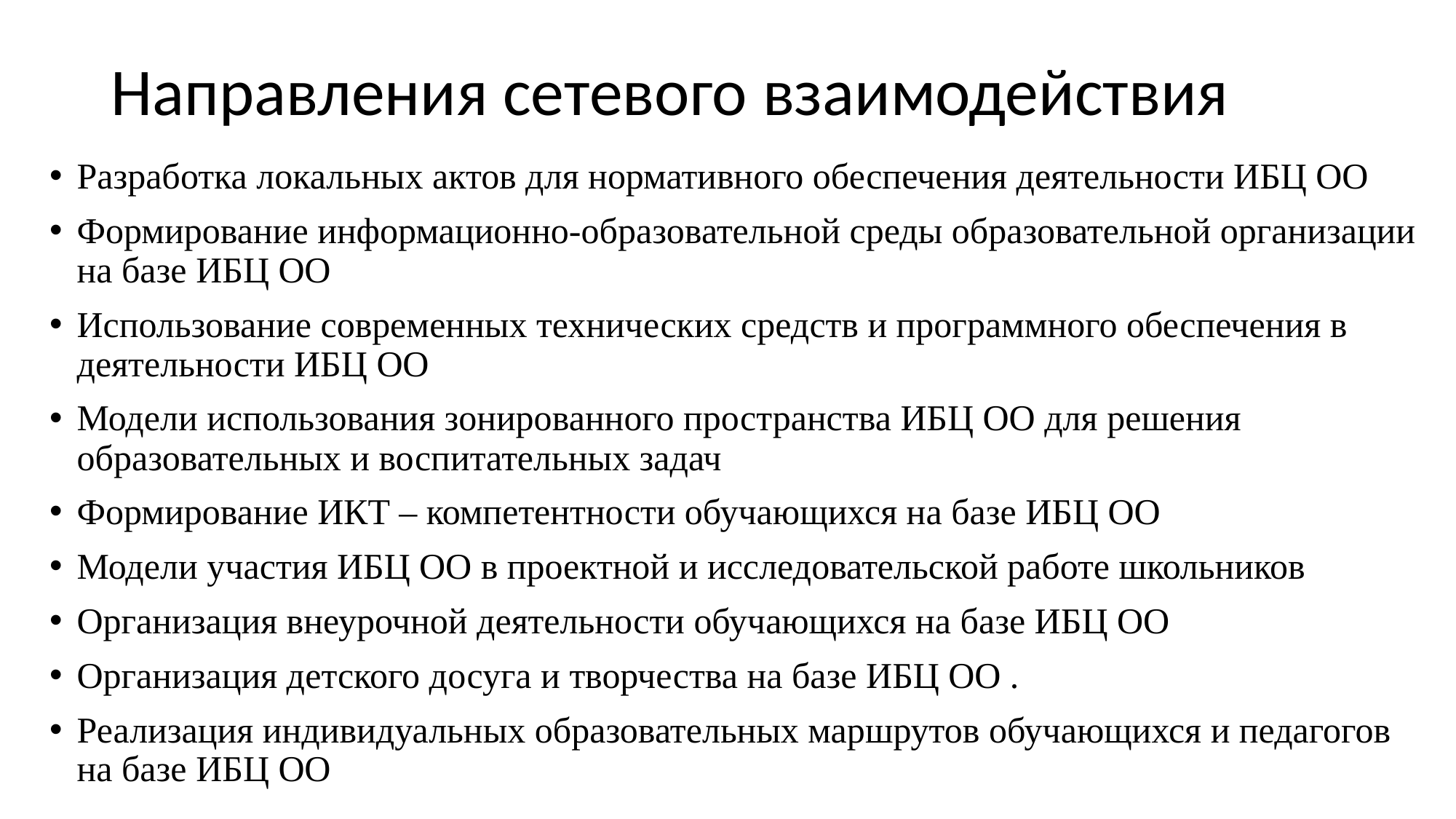

# Направления сетевого взаимодействия
Разработка локальных актов для нормативного обеспечения деятельности ИБЦ ОО
Формирование информационно-образовательной среды образовательной организации на базе ИБЦ ОО
Использование современных технических средств и программного обеспечения в деятельности ИБЦ ОО
Модели использования зонированного пространства ИБЦ ОО для решения образовательных и воспитательных задач
Формирование ИКТ – компетентности обучающихся на базе ИБЦ ОО
Модели участия ИБЦ ОО в проектной и исследовательской работе школьников
Организация внеурочной деятельности обучающихся на базе ИБЦ ОО
Организация детского досуга и творчества на базе ИБЦ ОО .
Реализация индивидуальных образовательных маршрутов обучающихся и педагогов на базе ИБЦ ОО